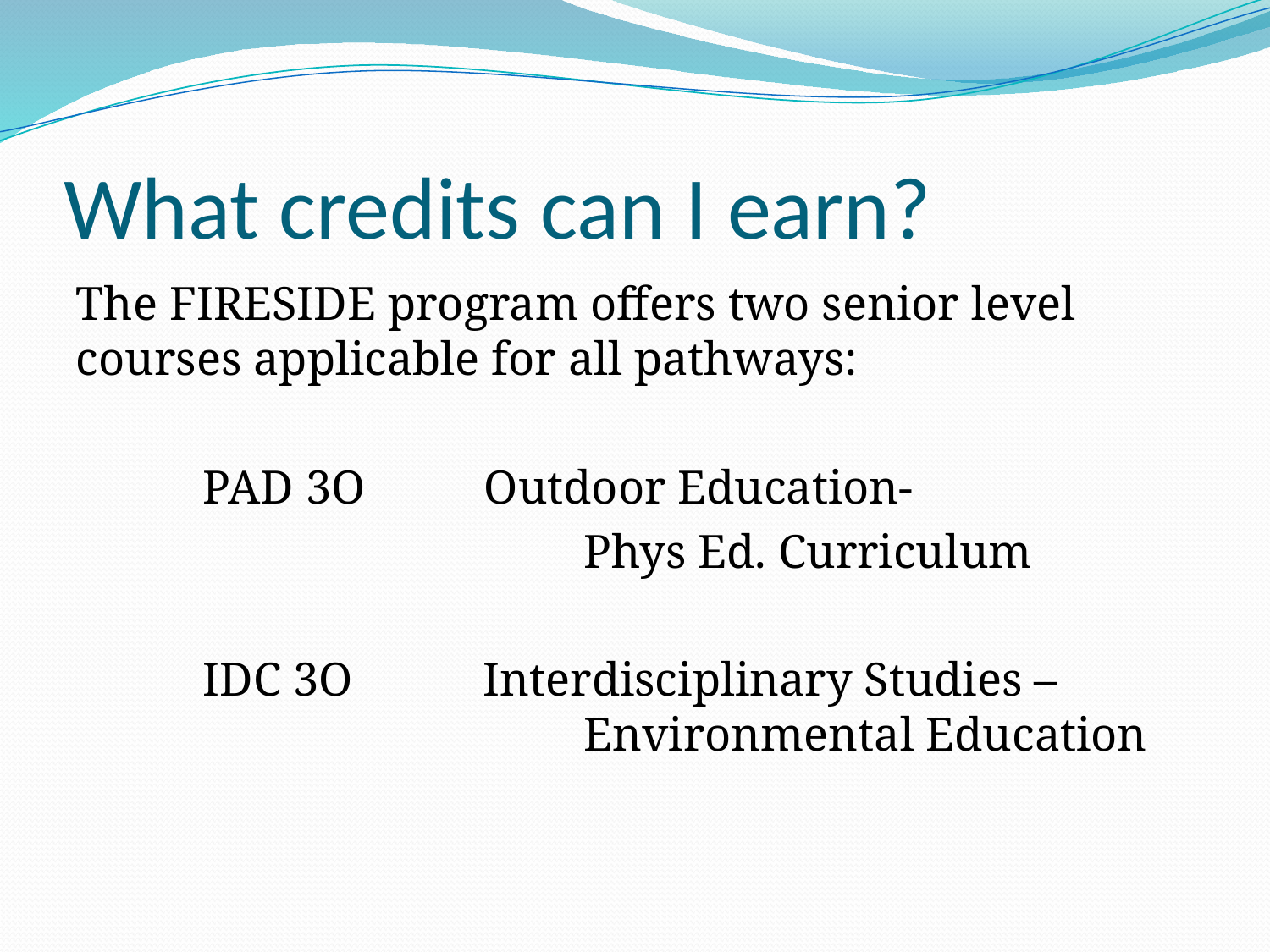

# What credits can I earn?
The FIRESIDE program offers two senior level courses applicable for all pathways:

	PAD 3O          Outdoor Education-
				Phys Ed. Curriculum

	IDC 3O           Interdisciplinary Studies – 					Environmental Education